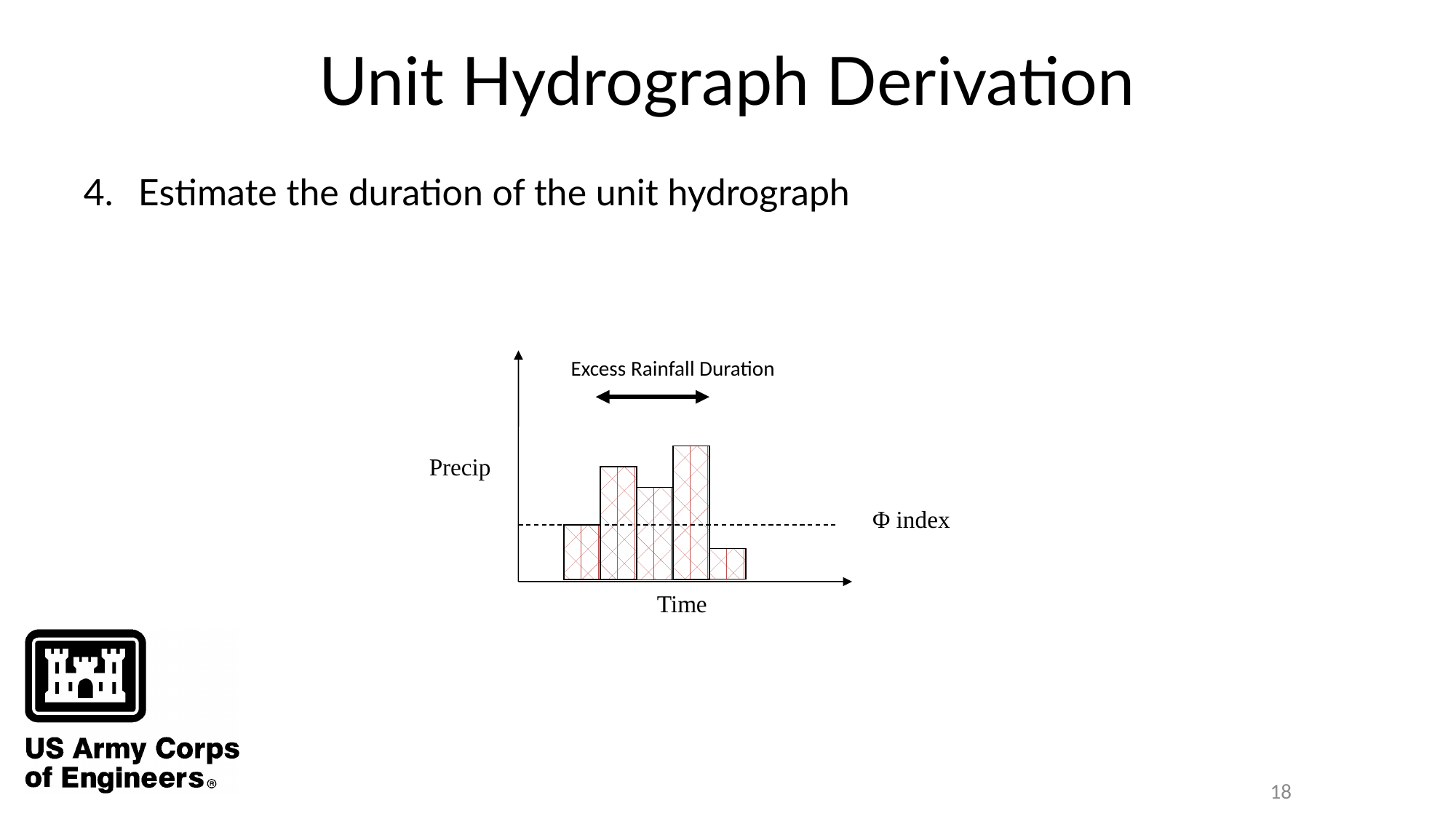

# Unit Hydrograph Derivation
Estimate the duration of the unit hydrograph
Excess Rainfall Duration

Precip

Φ index

Time
18